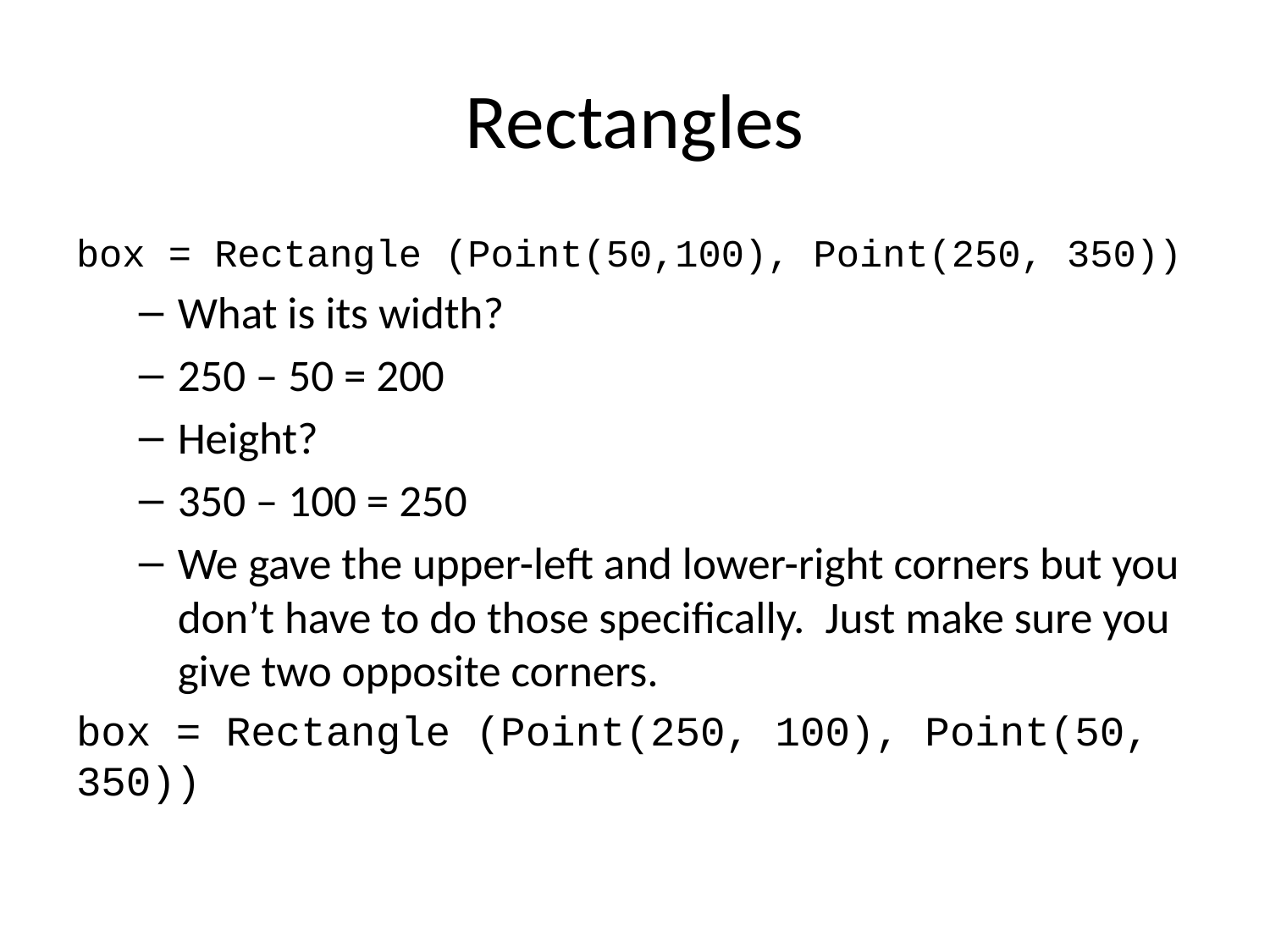

# Rectangles
box = Rectangle (Point(50,100), Point(250, 350))
What is its width?
250 – 50 = 200
Height?
350 – 100 = 250
We gave the upper-left and lower-right corners but you don’t have to do those specifically.  Just make sure you give two opposite corners.
box = Rectangle (Point(250, 100), Point(50, 350))